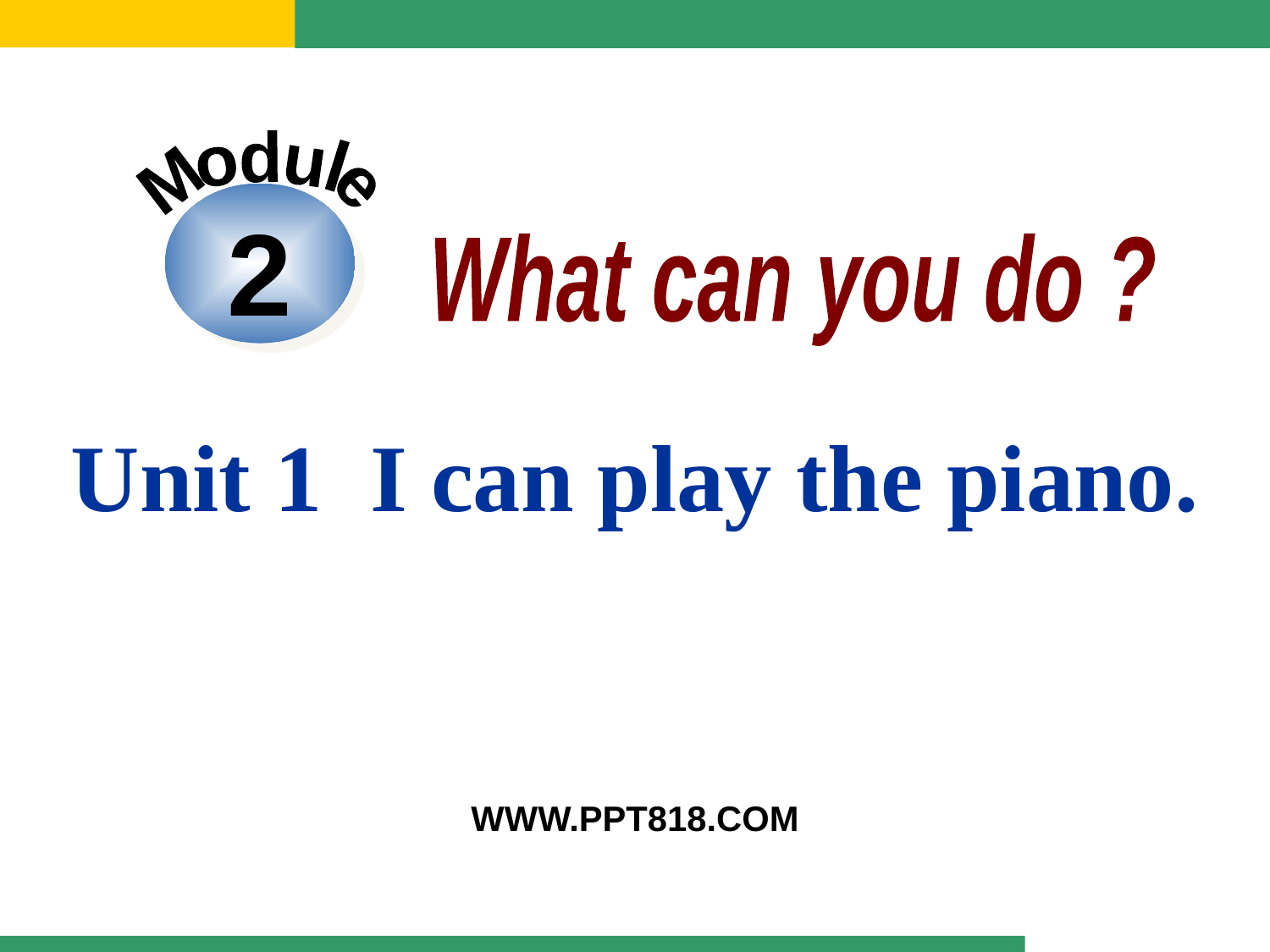

Module

2
What can you do ?
Unit 1  I can play the piano.
WWW.PPT818.COM